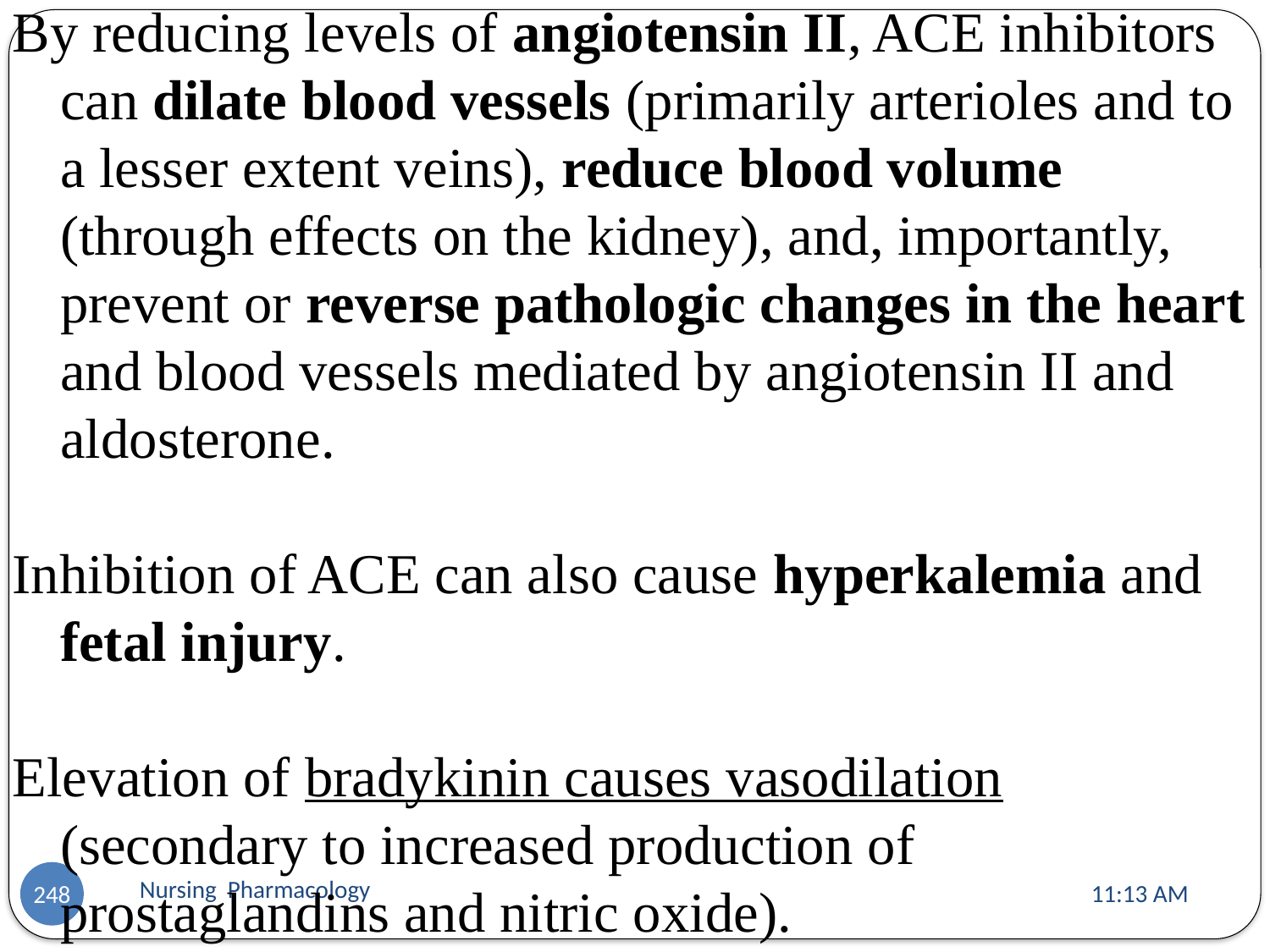

By reducing levels of angiotensin II, ACE inhibitors can dilate blood vessels (primarily arterioles and to a lesser extent veins), reduce blood volume (through effects on the kidney), and, importantly, prevent or reverse pathologic changes in the heart and blood vessels mediated by angiotensin II and aldosterone.

Inhibition of ACE can also cause hyperkalemia and fetal injury.

Elevation of bradykinin causes vasodilation (secondary to increased production of prostaglandins and nitric oxide).
Nursing  Pharmacology
11:13 AM
248